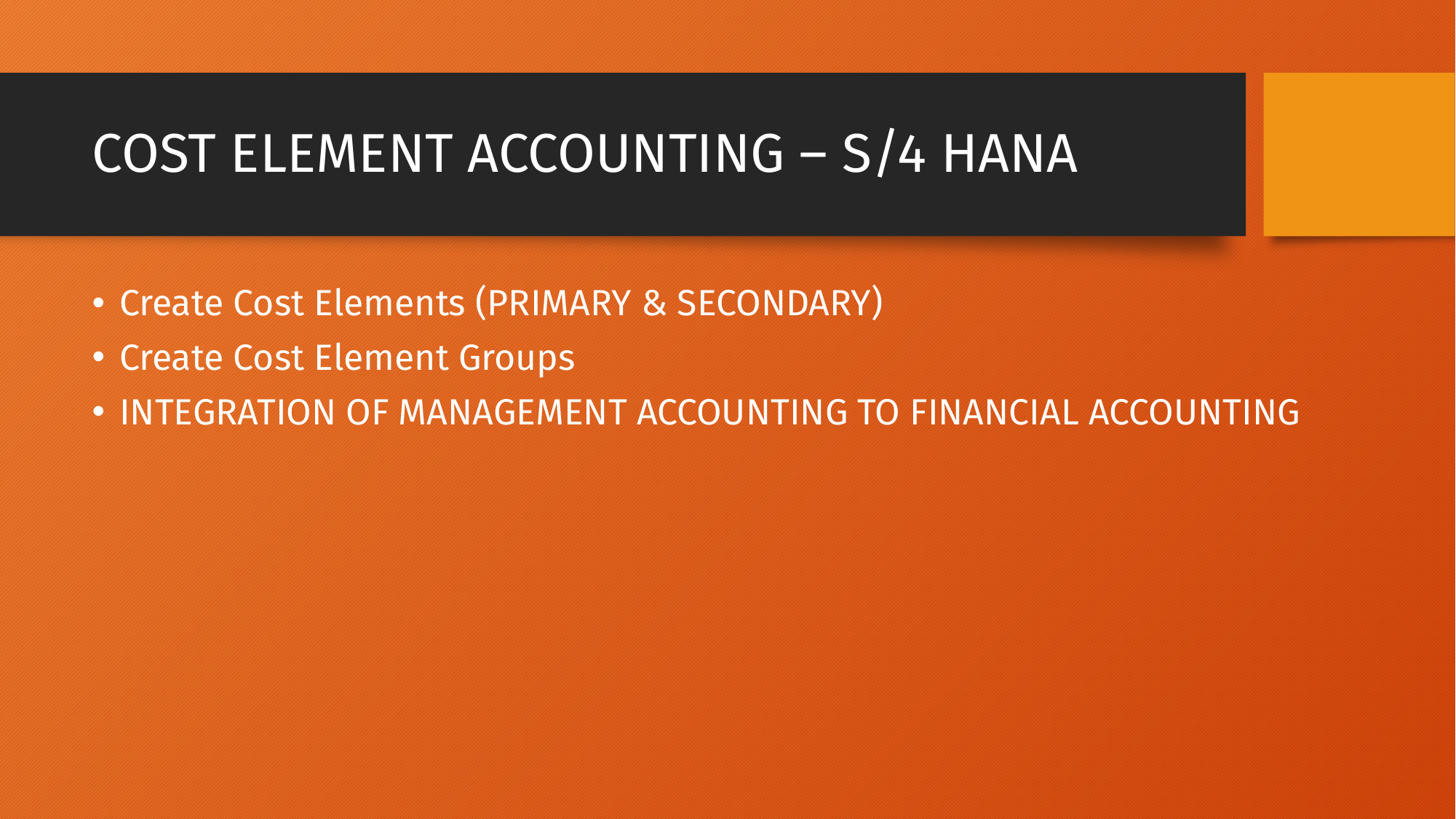

# COST ELEMENT ACCOUNTING – S/4 HANA
Create Cost Elements (PRIMARY & SECONDARY)
Create Cost Element Groups
INTEGRATION OF MANAGEMENT ACCOUNTING TO FINANCIAL ACCOUNTING